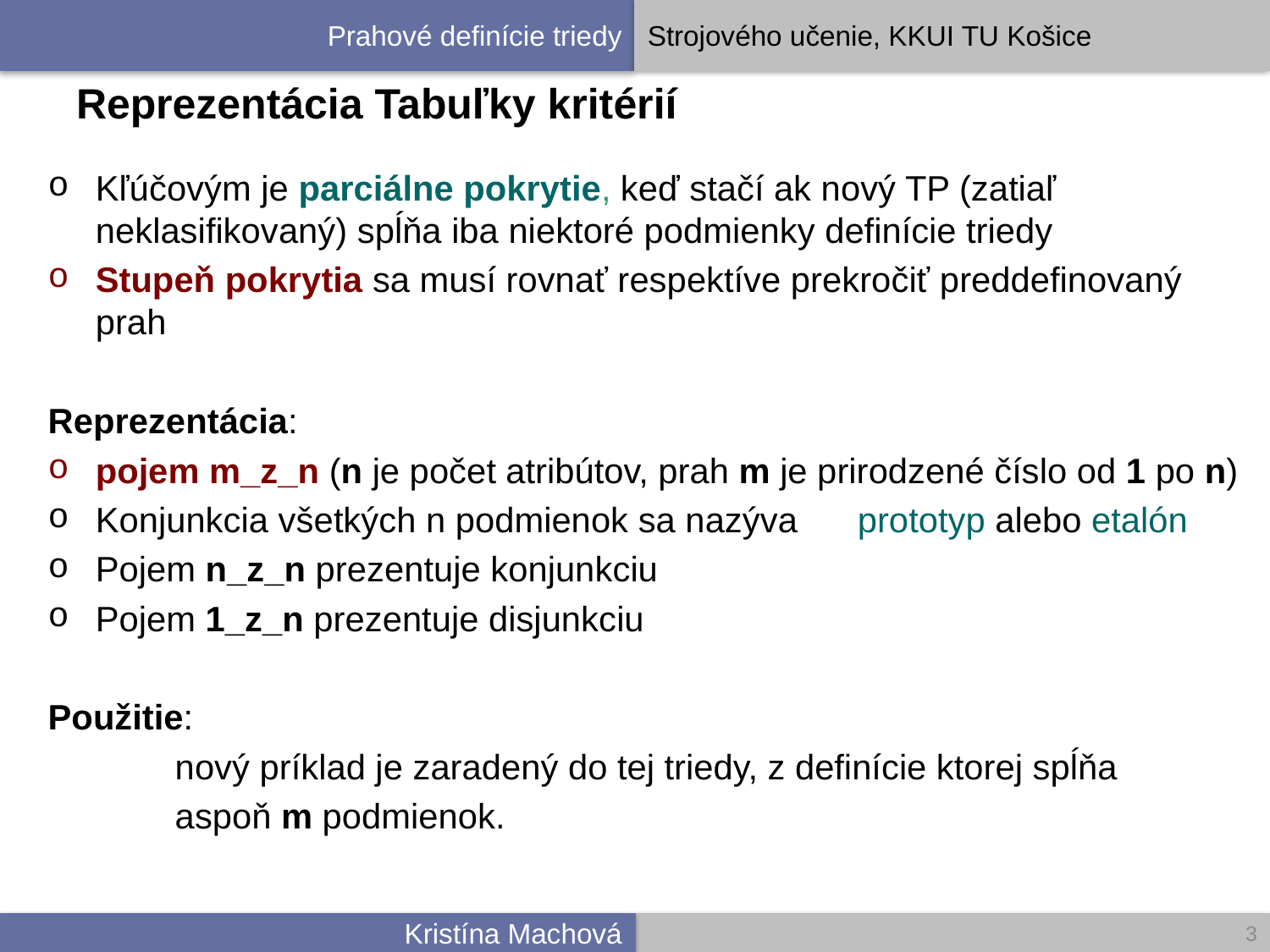

# Reprezentácia Tabuľky kritérií
Kľúčovým je parciálne pokrytie, keď stačí ak nový TP (zatiaľ neklasifikovaný) spĺňa iba niektoré podmienky definície triedy
Stupeň pokrytia sa musí rovnať respektíve prekročiť preddefinovaný prah

Reprezentácia:
pojem m_z_n (n je počet atribútov, prah m je prirodzené číslo od 1 po n)
Konjunkcia všetkých n podmienok sa nazýva 	prototyp alebo etalón
Pojem n_z_n prezentuje konjunkciu
Pojem 1_z_n prezentuje disjunkciu

Použitie:
	nový príklad je zaradený do tej triedy, z definície ktorej spĺňa
	aspoň m podmienok.

3